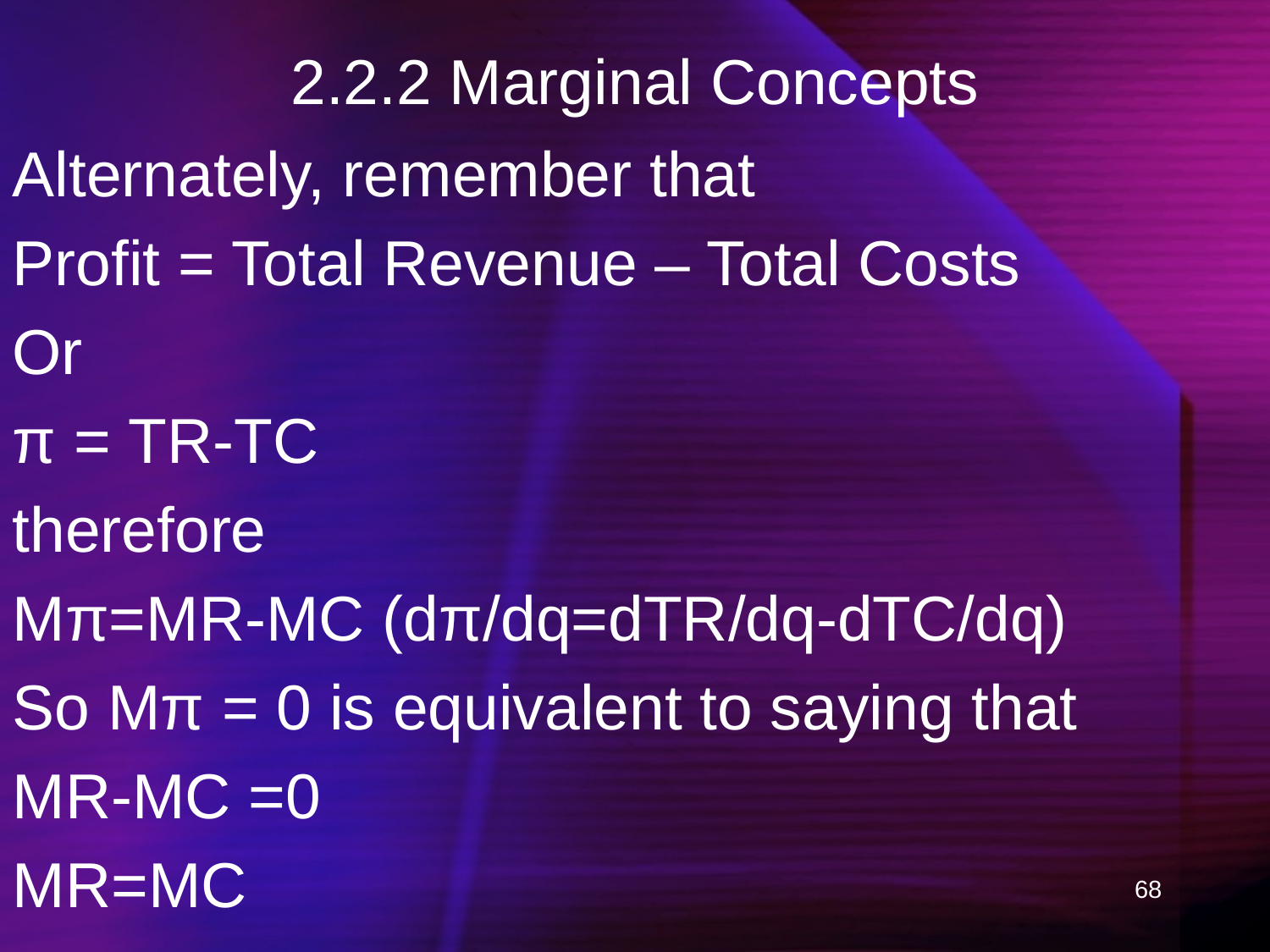

# 2.2.2 Marginal Concepts
Alternately, remember that
Profit = Total Revenue – Total Costs
Or
π = TR-TC
therefore
Mπ=MR-MC (dπ/dq=dTR/dq-dTC/dq)
So Mπ = 0 is equivalent to saying that
MR-MC =0
MR=MC

68